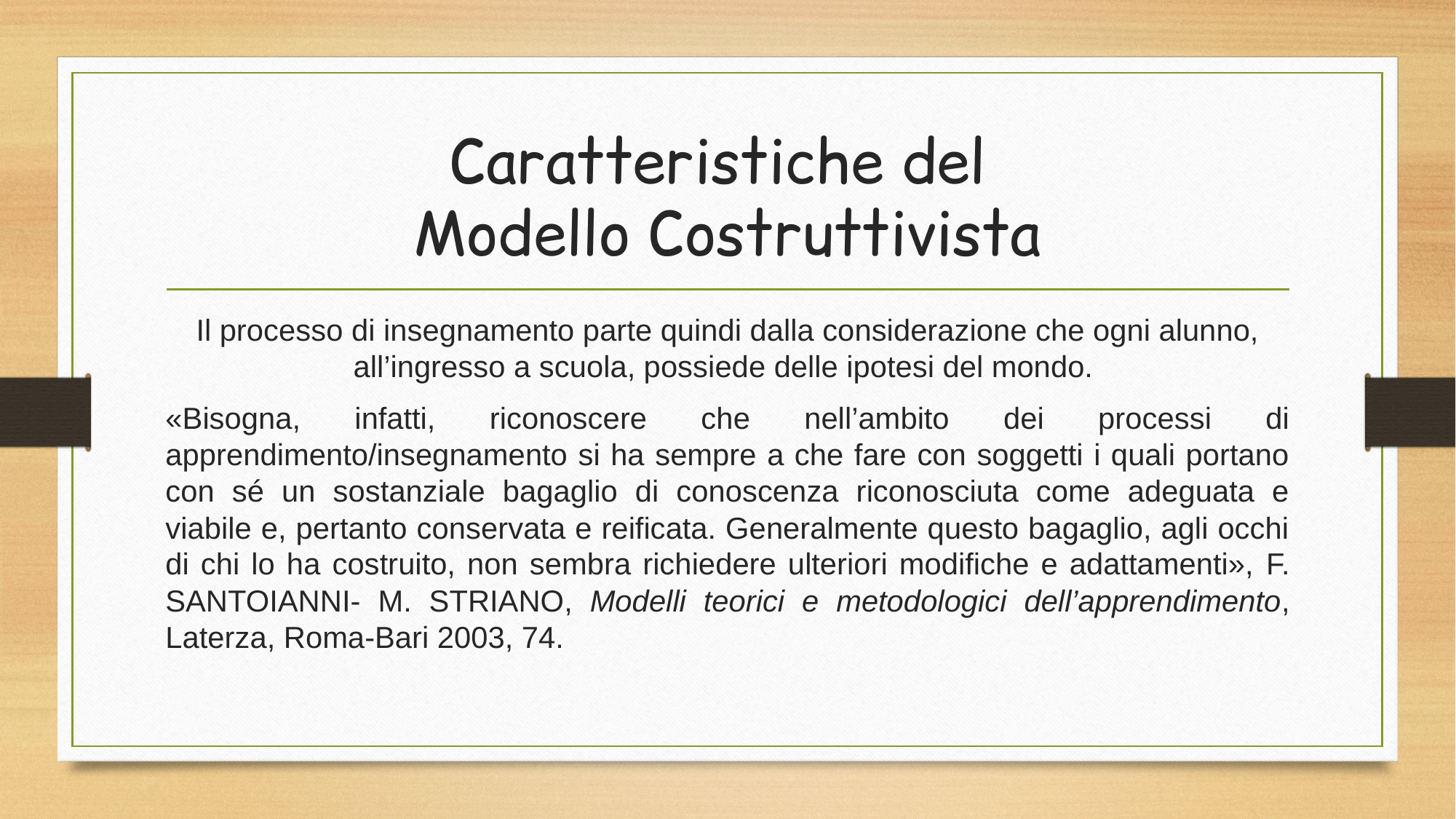

# Caratteristiche del Modello Costruttivista
Il processo di insegnamento parte quindi dalla considerazione che ogni alunno, all’ingresso a scuola, possiede delle ipotesi del mondo.
«Bisogna, infatti, riconoscere che nell’ambito dei processi di apprendimento/insegnamento si ha sempre a che fare con soggetti i quali portano con sé un sostanziale bagaglio di conoscenza riconosciuta come adeguata e viabile e, pertanto conservata e reificata. Generalmente questo bagaglio, agli occhi di chi lo ha costruito, non sembra richiedere ulteriori modifiche e adattamenti», f. santoianni- m. striano, Modelli teorici e metodologici dell’apprendimento, Laterza, Roma-Bari 2003, 74.